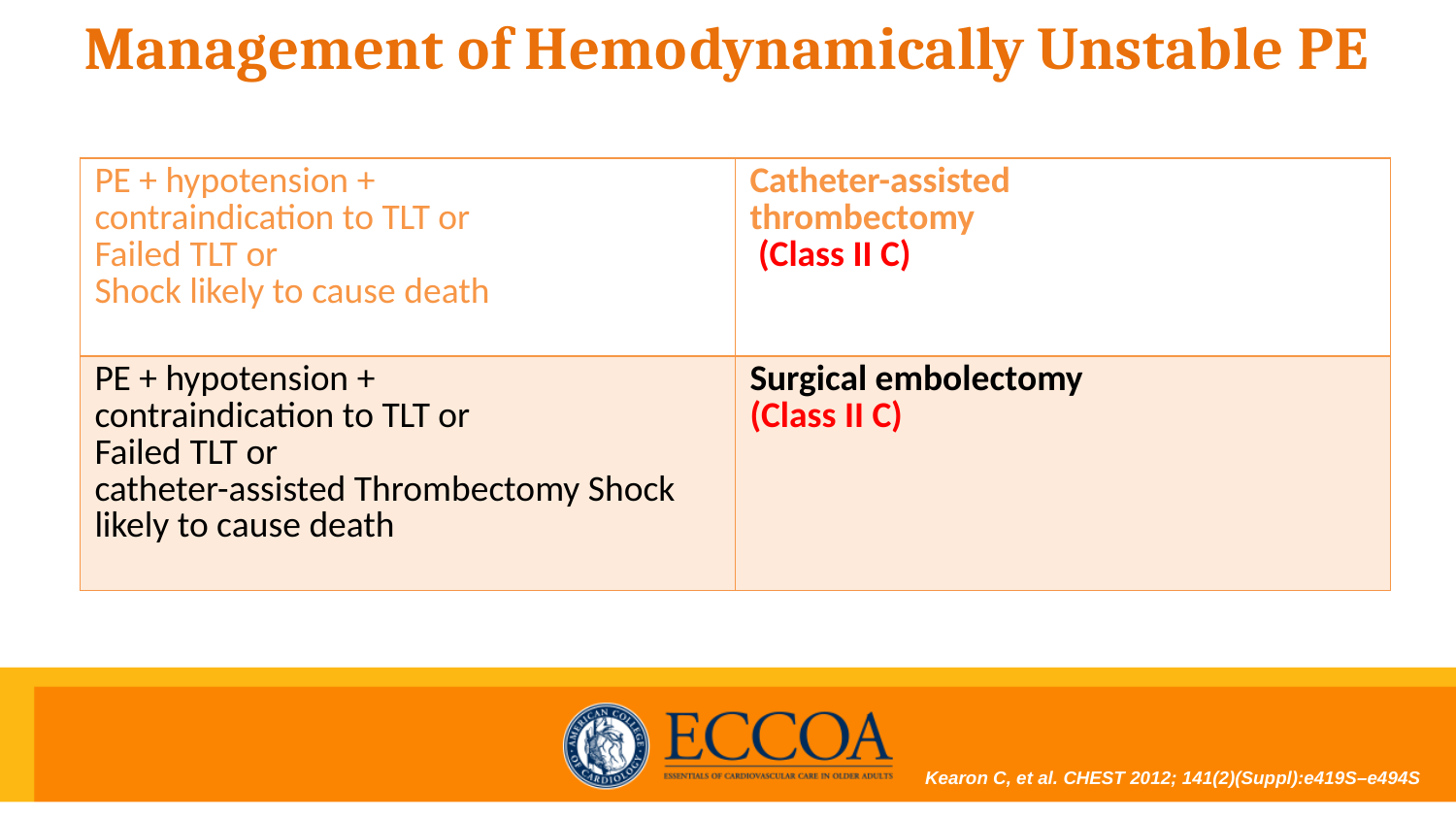

# Management of Hemodynamically Unstable PE
| PE + hypotension + contraindication to TLT or Failed TLT or Shock likely to cause death | Catheter-assisted thrombectomy (Class II C) |
| --- | --- |
| PE + hypotension + contraindication to TLT or Failed TLT or catheter-assisted Thrombectomy Shock likely to cause death | Surgical embolectomy (Class II C) |
Kearon C, et al. CHEST 2012; 141(2)(Suppl):e419S–e494S